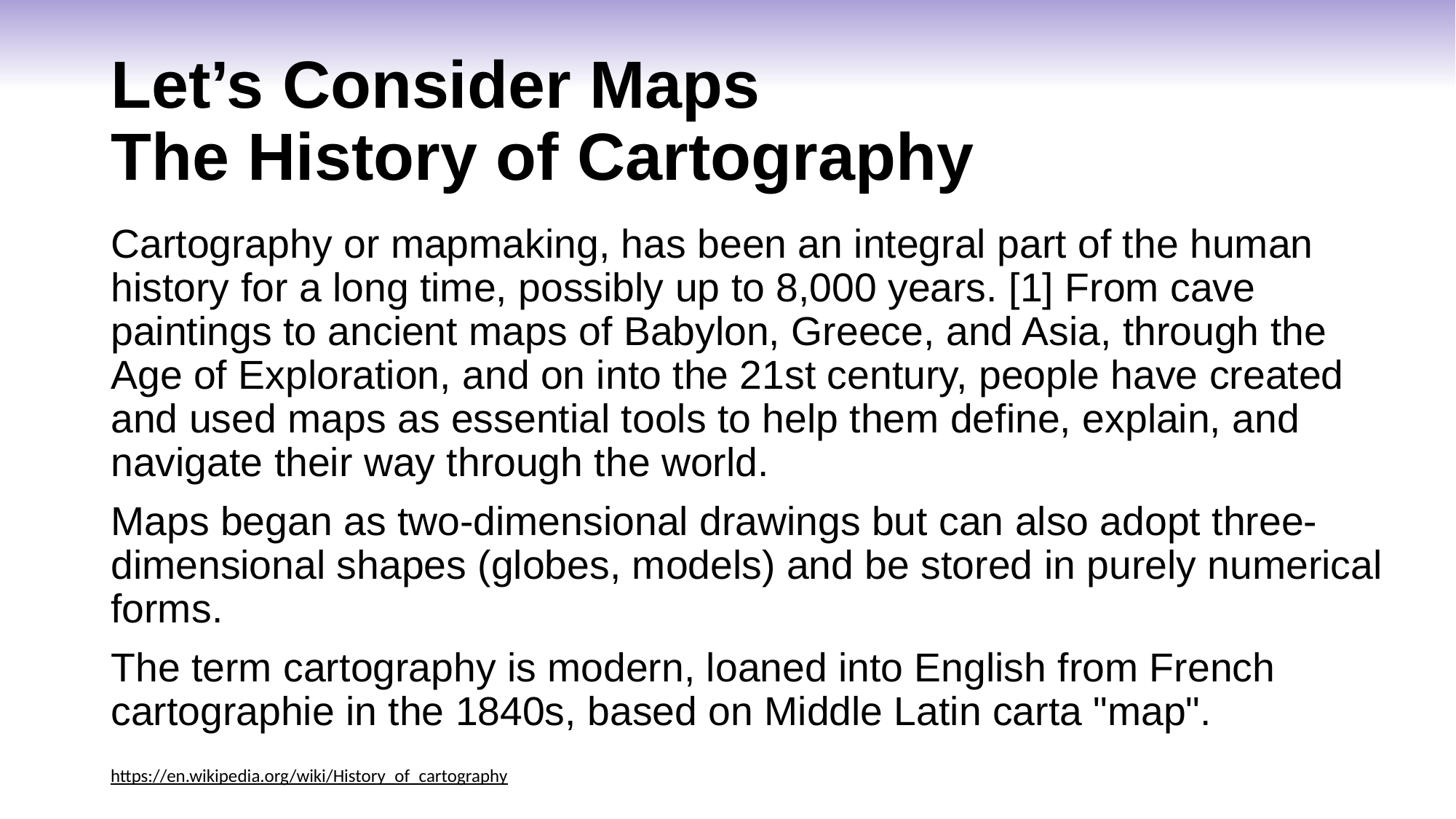

# Let’s Consider Maps The History of Cartography
Cartography or mapmaking, has been an integral part of the human history for a long time, possibly up to 8,000 years. [1] From cave paintings to ancient maps of Babylon, Greece, and Asia, through the Age of Exploration, and on into the 21st century, people have created and used maps as essential tools to help them define, explain, and navigate their way through the world.
Maps began as two-dimensional drawings but can also adopt three-dimensional shapes (globes, models) and be stored in purely numerical forms.
The term cartography is modern, loaned into English from French cartographie in the 1840s, based on Middle Latin carta "map".
https://en.wikipedia.org/wiki/History_of_cartography